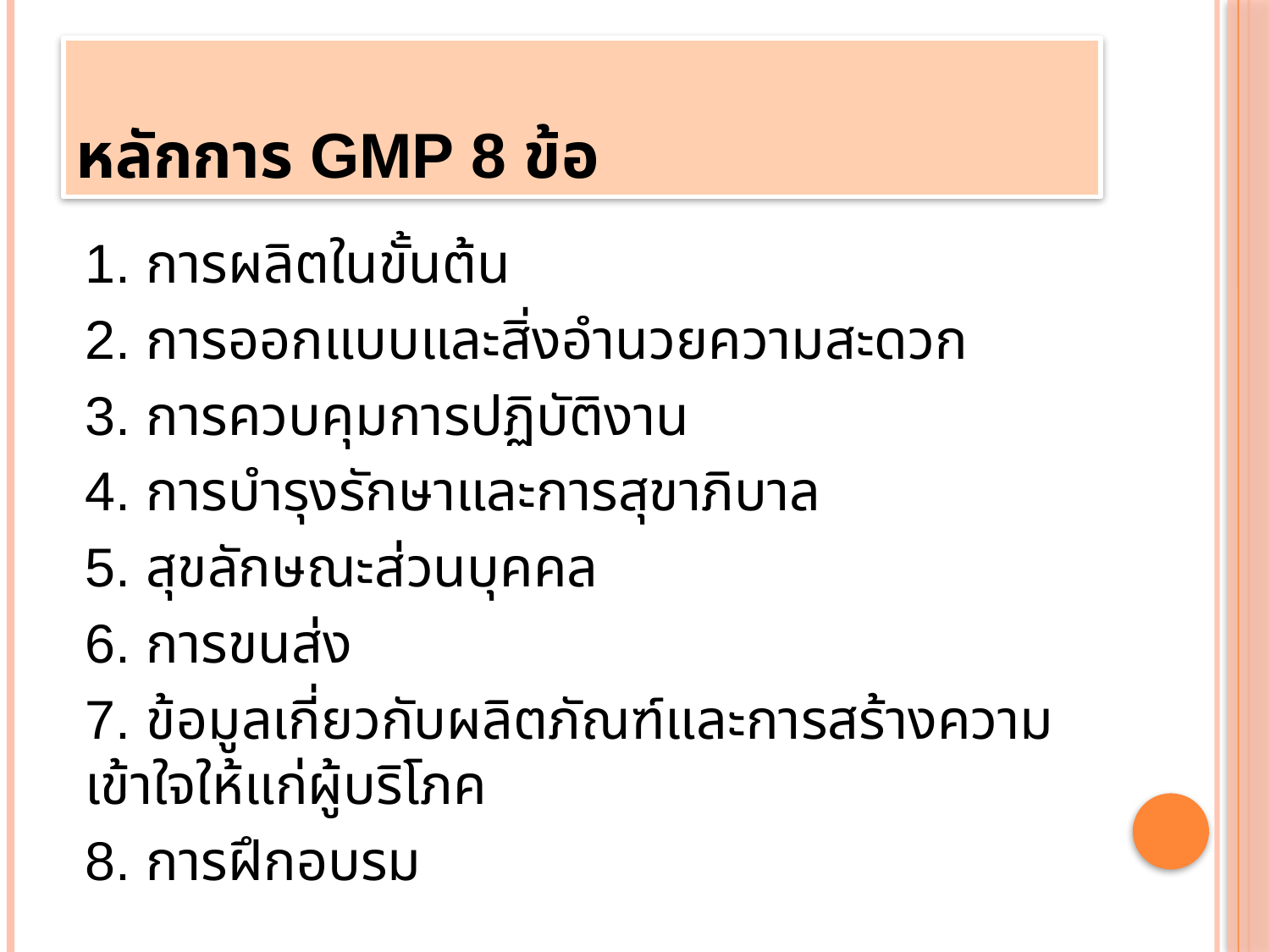

# หลักการ GMP 8 ข้อ
1. การผลิตในขั้นต้น
2. การออกแบบและสิ่งอำนวยความสะดวก
3. การควบคุมการปฏิบัติงาน
4. การบำรุงรักษาและการสุขาภิบาล
5. สุขลักษณะส่วนบุคคล
6. การขนส่ง
7. ข้อมูลเกี่ยวกับผลิตภัณฑ์และการสร้างความเข้าใจให้แก่ผู้บริโภค
8. การฝึกอบรม